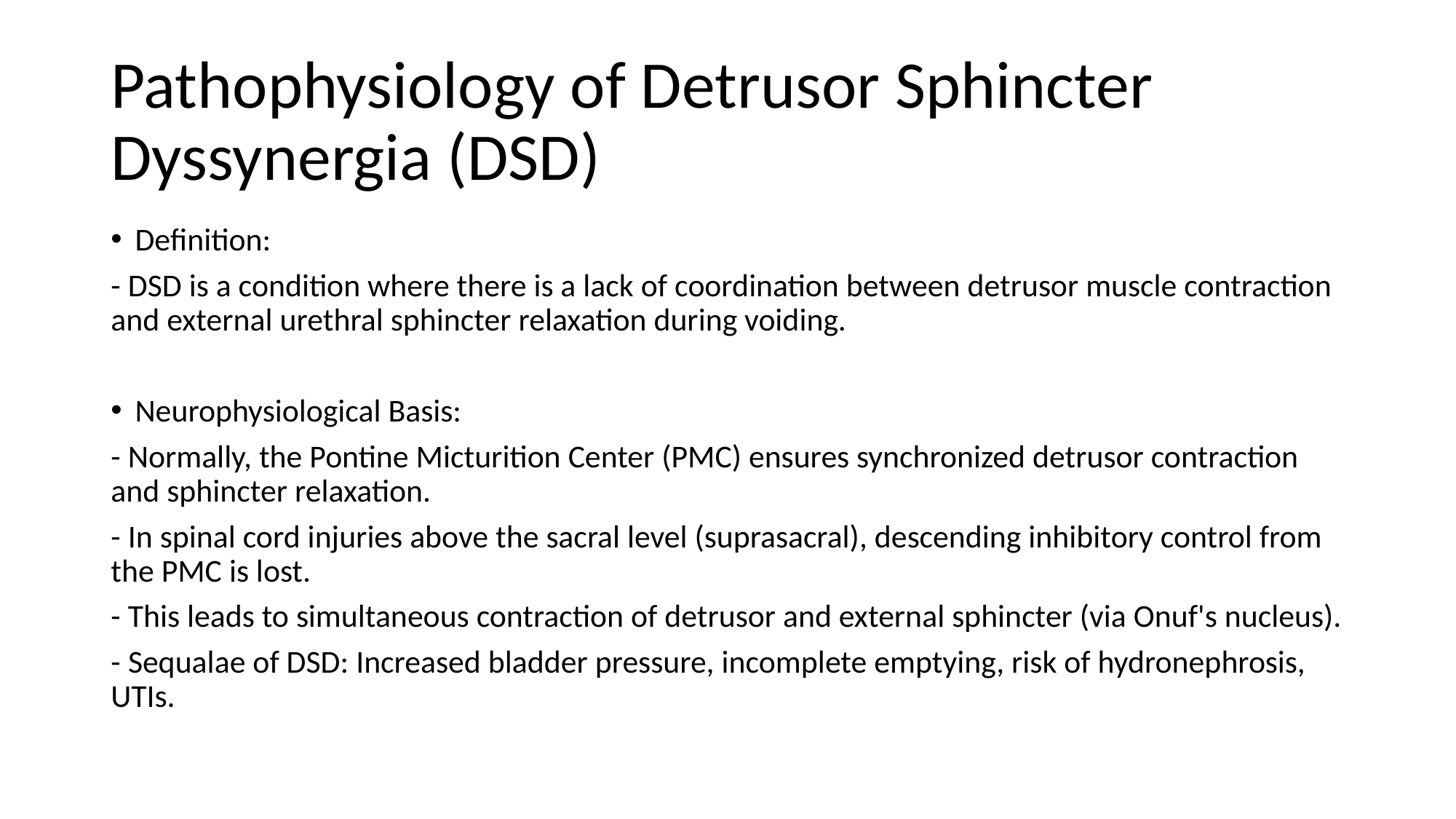

# Pathophysiology of Detrusor Sphincter Dyssynergia (DSD)
Definition:
- DSD is a condition where there is a lack of coordination between detrusor muscle contraction and external urethral sphincter relaxation during voiding.

Neurophysiological Basis:
- Normally, the Pontine Micturition Center (PMC) ensures synchronized detrusor contraction and sphincter relaxation.
- In spinal cord injuries above the sacral level (suprasacral), descending inhibitory control from the PMC is lost.
- This leads to simultaneous contraction of detrusor and external sphincter (via Onuf's nucleus).
- Sequalae of DSD: Increased bladder pressure, incomplete emptying, risk of hydronephrosis, UTIs.